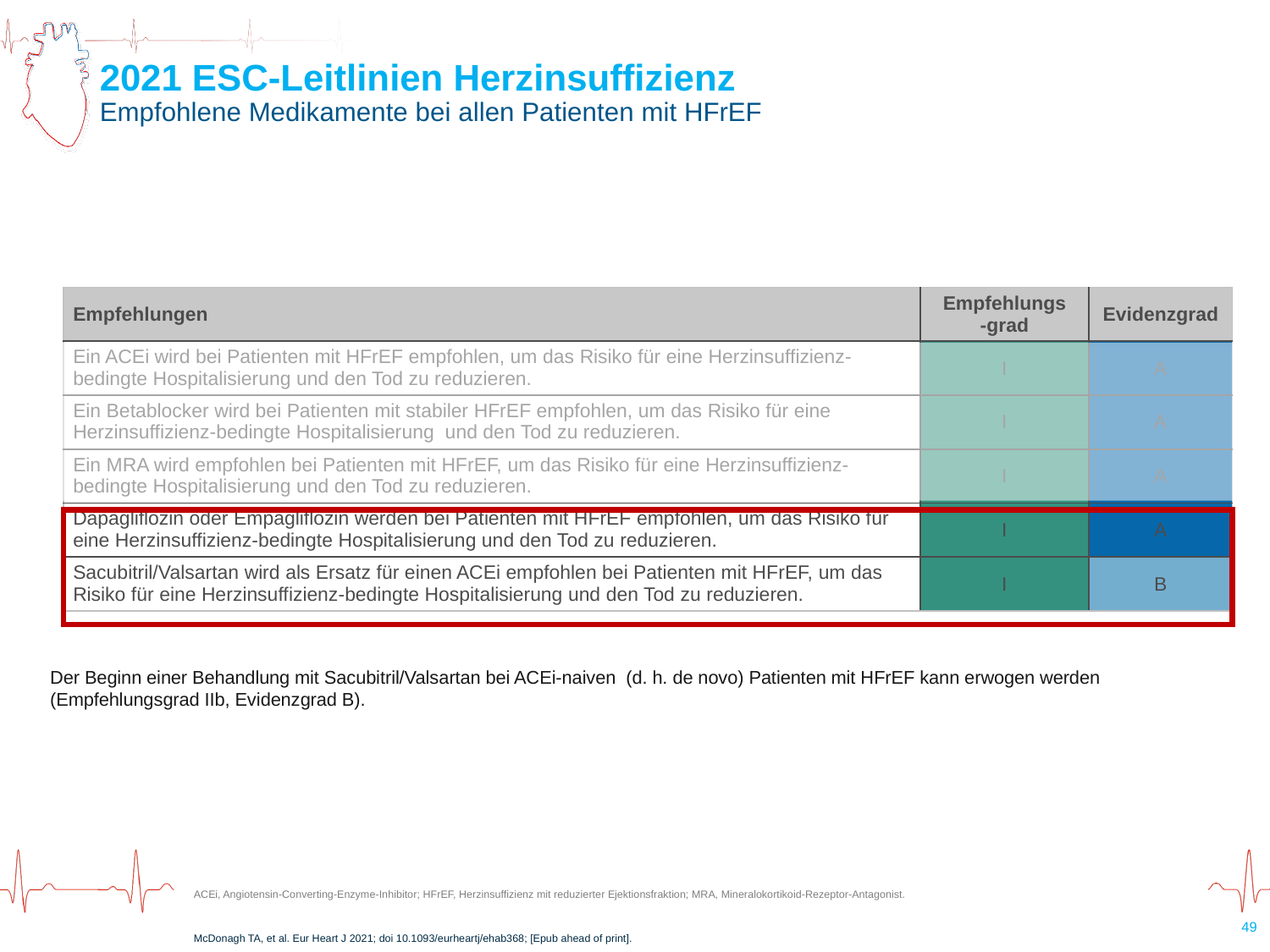

2021 ESC-Leitlinien Herzinsuffizienz
Empfohlene Medikamente bei allen Patienten mit HFrEF
| Empfehlungen | Empfehlungs -grad | Evidenzgrad |
| --- | --- | --- |
| Ein ACEi wird bei Patienten mit HFrEF empfohlen, um das Risiko für eine Herzinsuffizienz-bedingte Hospitalisierung und den Tod zu reduzieren. | I | A |
| Ein Betablocker wird bei Patienten mit stabiler HFrEF empfohlen, um das Risiko für eine Herzinsuffizienz-bedingte Hospitalisierung und den Tod zu reduzieren. | I | A |
| Ein MRA wird empfohlen bei Patienten mit HFrEF, um das Risiko für eine Herzinsuffizienz-bedingte Hospitalisierung und den Tod zu reduzieren. | I | A |
| Dapagliflozin oder Empagliflozin werden bei Patienten mit HFrEF empfohlen, um das Risiko für eine Herzinsuffizienz-bedingte Hospitalisierung und den Tod zu reduzieren. | I | A |
| Sacubitril/Valsartan wird als Ersatz für einen ACEi empfohlen bei Patienten mit HFrEF, um das Risiko für eine Herzinsuffizienz-bedingte Hospitalisierung und den Tod zu reduzieren. | I | B |

Der Beginn einer Behandlung mit Sacubitril/Valsartan bei ACEi-naiven  (d. h. de novo) Patienten mit HFrEF kann erwogen werden (Empfehlungsgrad IIb, Evidenzgrad B).
ACEi, Angiotensin-Converting-Enzyme-Inhibitor; HFrEF, Herzinsuffizienz mit reduzierter Ejektionsfraktion; MRA, Mineralokortikoid-Rezeptor-Antagonist.
McDonagh TA, et al. Eur Heart J 2021; doi 10.1093/eurheartj/ehab368; [Epub ahead of print].
49